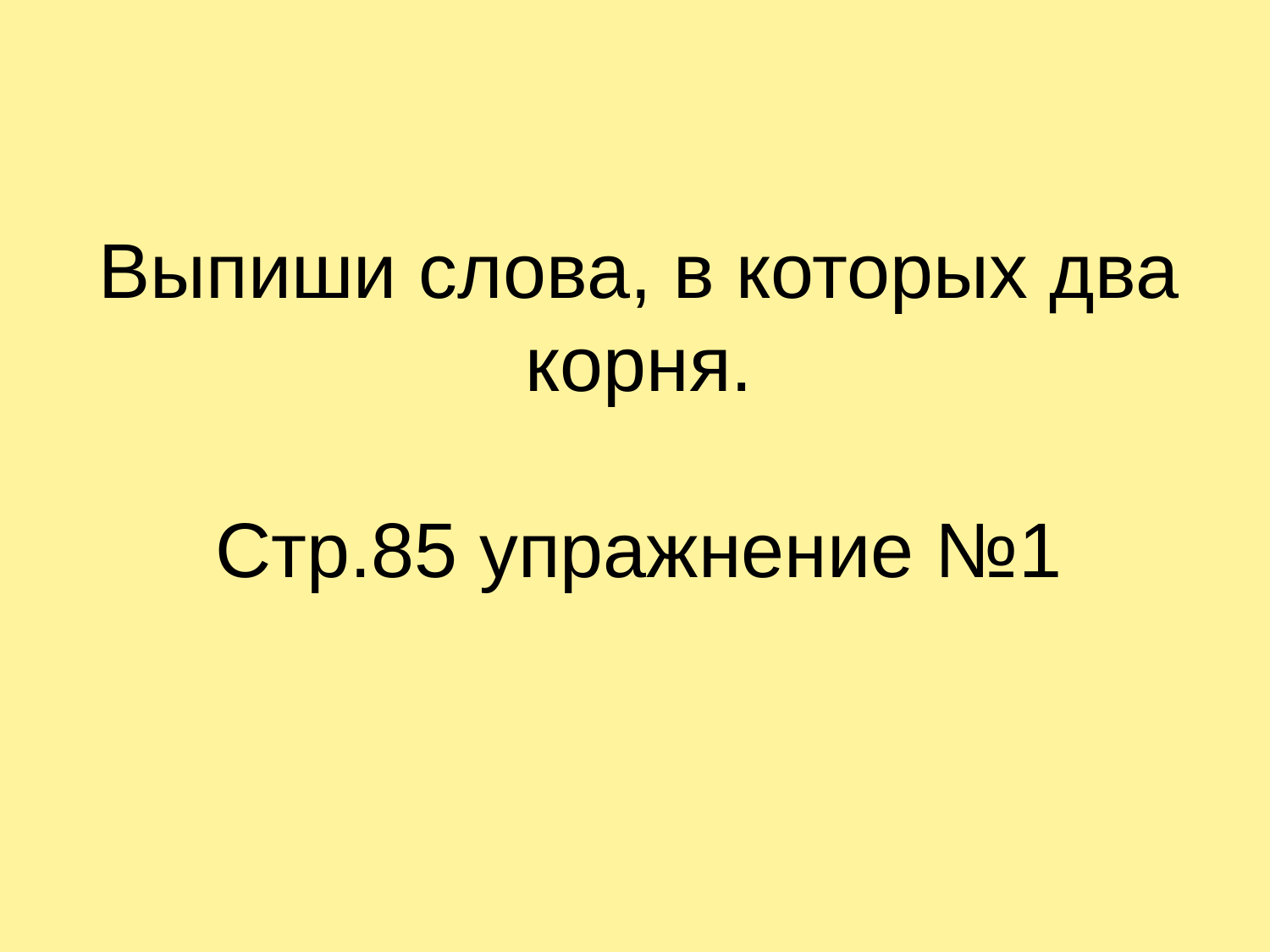

# Выпиши слова, в которых два корня. Стр.85 упражнение №1